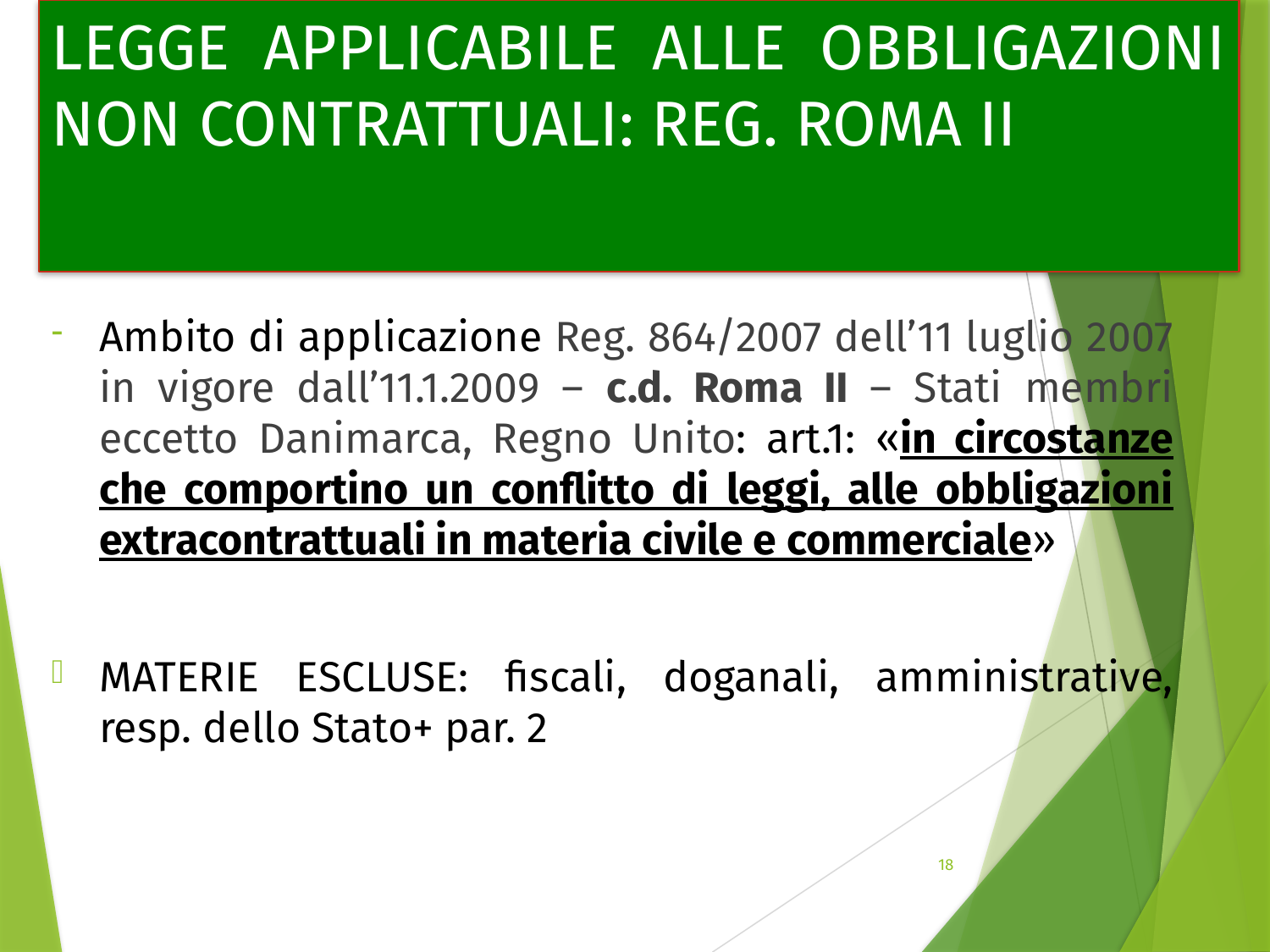

# LEGGE APPLICABILE ALLE OBBLIGAZIONI NON CONTRATTUALI: REG. ROMA II
Ambito di applicazione Reg. 864/2007 dell’11 luglio 2007 in vigore dall’11.1.2009 – c.d. Roma II – Stati membri eccetto Danimarca, Regno Unito: art.1: «in circostanze che comportino un conflitto di leggi, alle obbligazioni extracontrattuali in materia civile e commerciale»

MATERIE ESCLUSE: fiscali, doganali, amministrative, resp. dello Stato+ par. 2
18